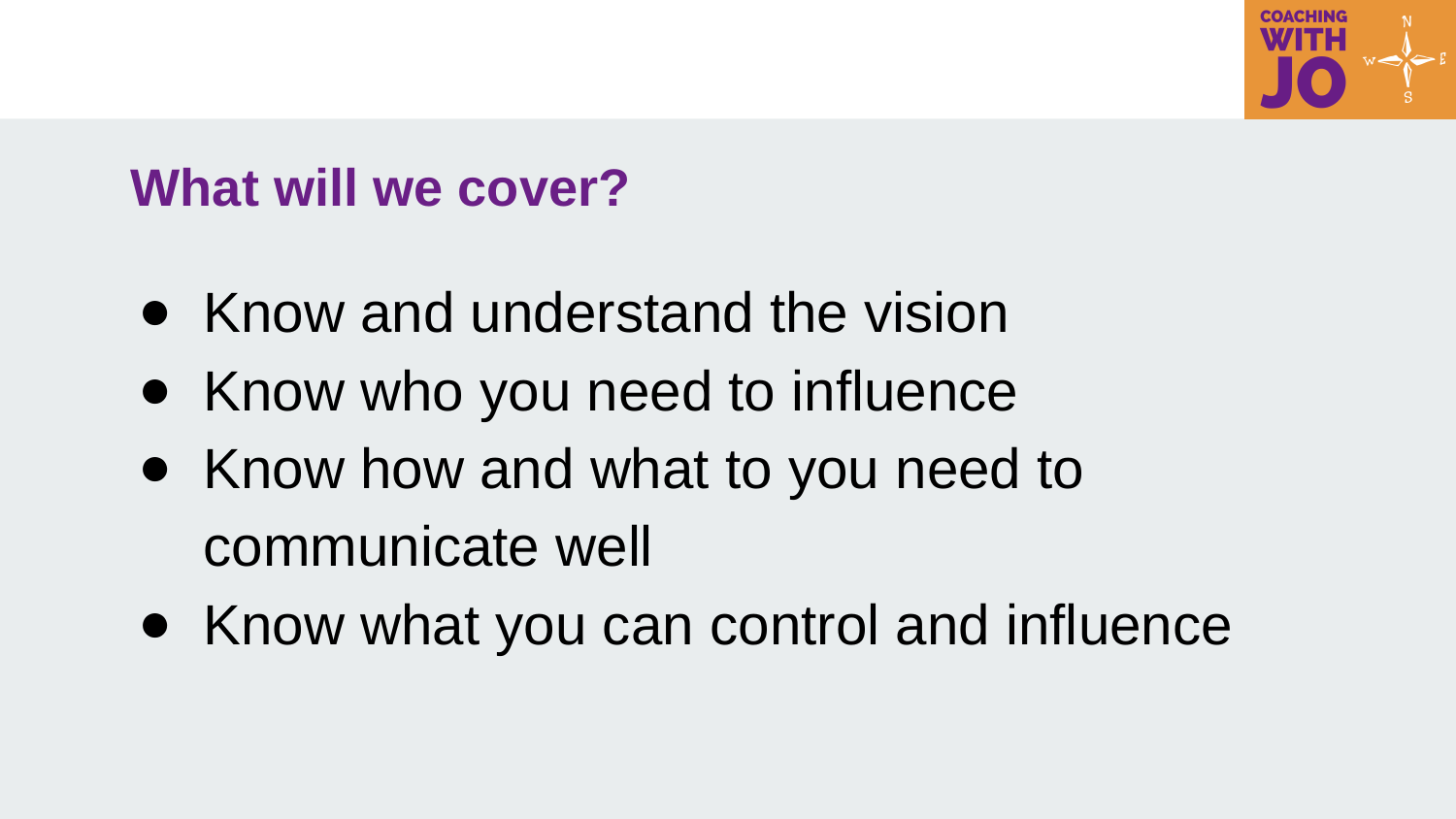

# What will we cover?
Know and understand the vision
Know who you need to influence
Know how and what to you need to communicate well
Know what you can control and influence